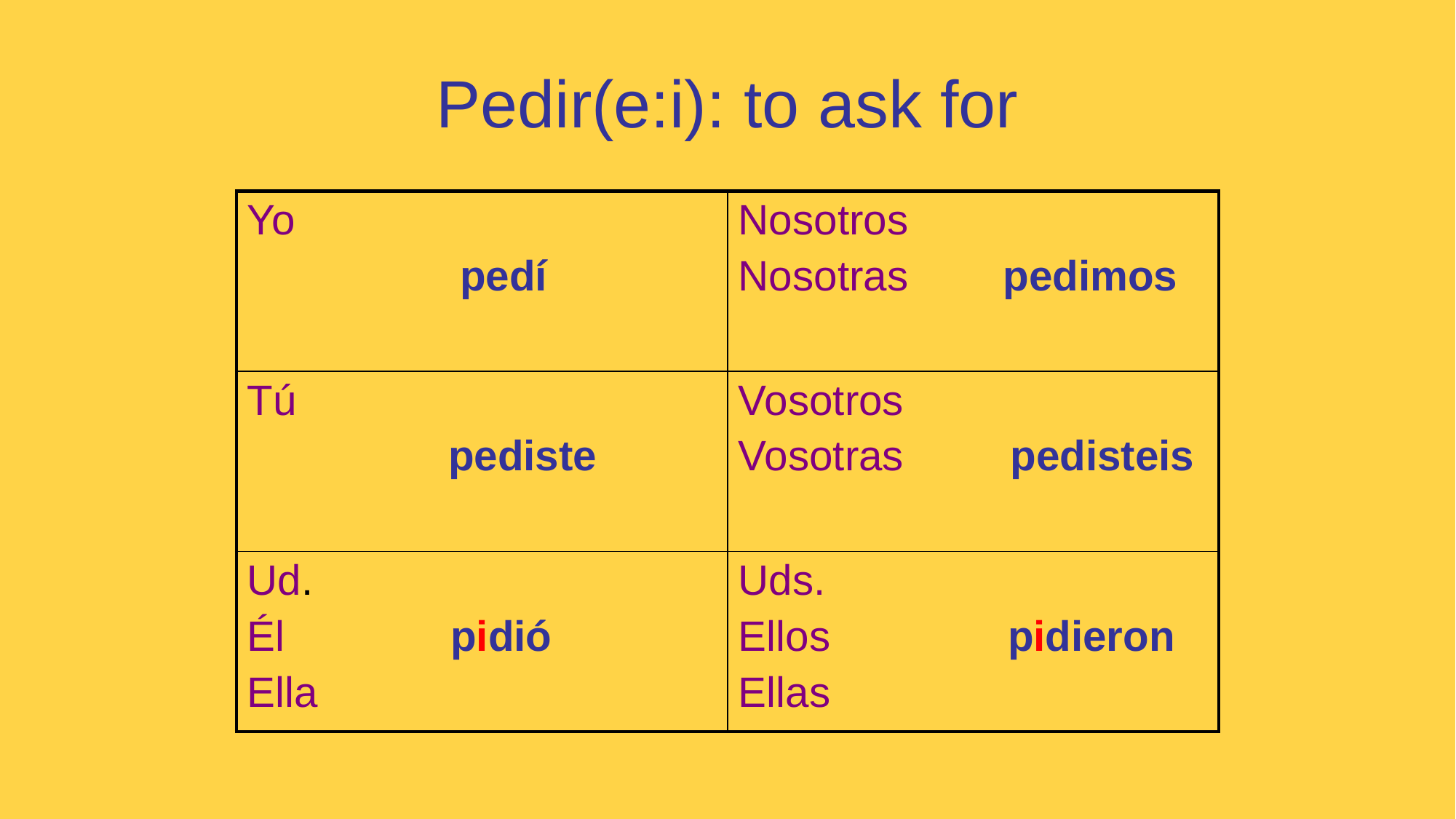

# Pedir(e:i): to ask for
| Yo pedí | Nosotros Nosotras pedimos |
| --- | --- |
| Tú pediste | Vosotros Vosotras pedisteis |
| Ud. Él pidió Ella | Uds. Ellos pidieron Ellas |